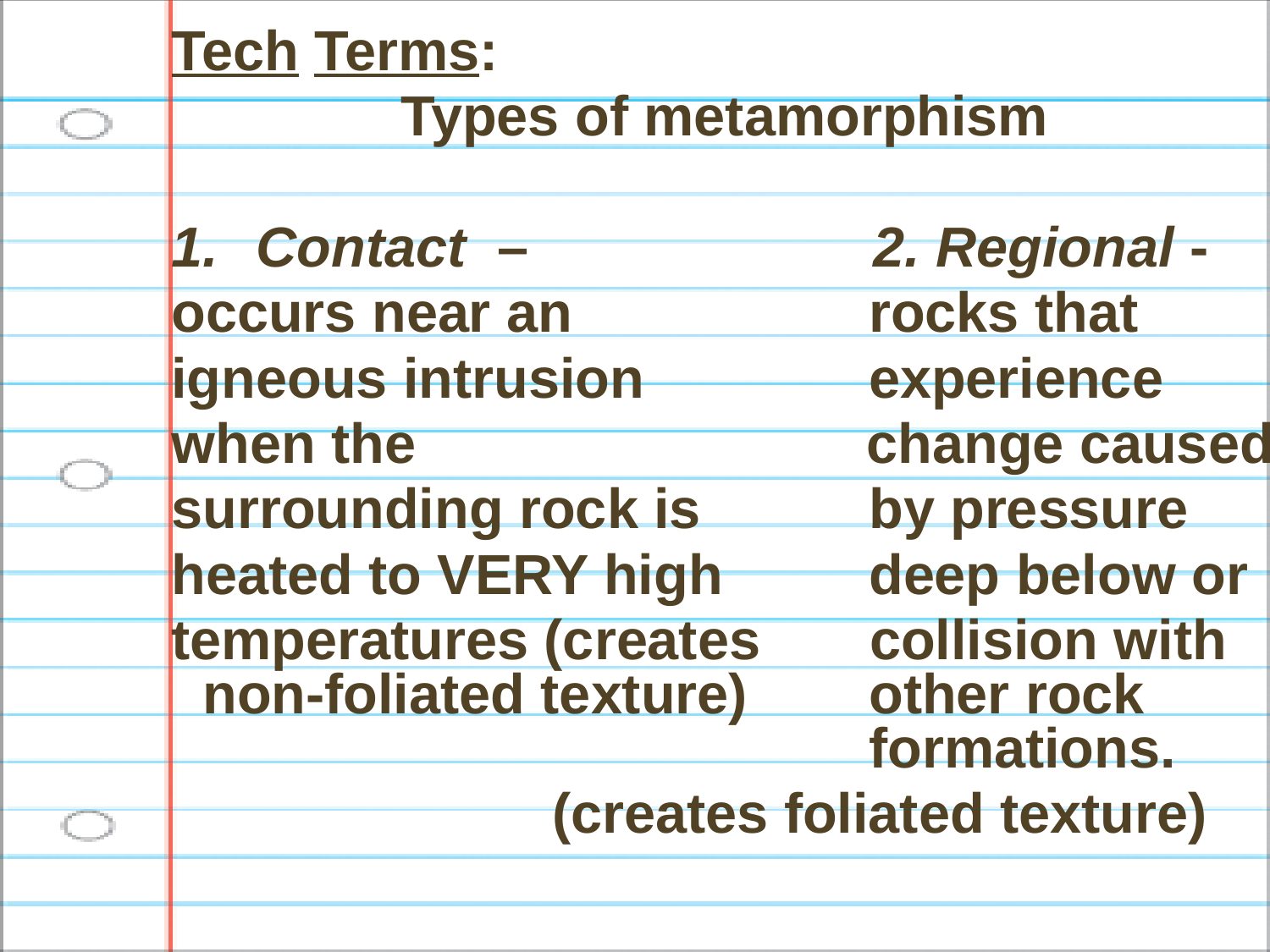

Tech Terms:
Types of metamorphism

Contact  –                      2. Regional -
occurs near an        	    rocks that
igneous intrusion   	    experience
when the   		            change caused
surrounding rock is 	    by pressure
heated to VERY high 	    deep below or
temperatures (creates       collision with      non-foliated texture)	    other rock 						    formations.
			(creates foliated texture)